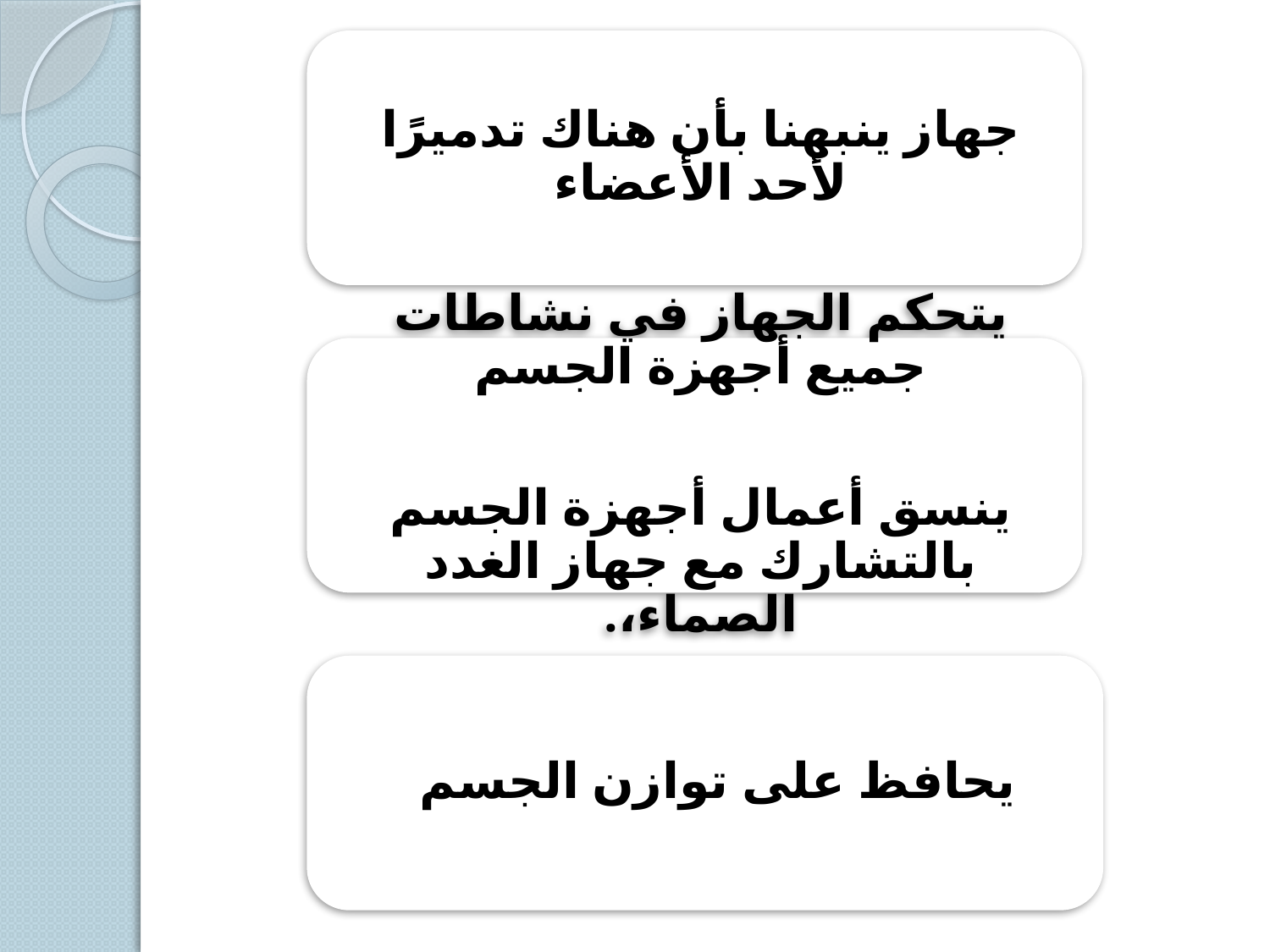

جهاز ينبهنا بأن هناك تدميرًا لأحد الأعضاء
يتحكم الجهاز في نشاطات جميع أجهزة الجسم

ينسق أعمال أجهزة الجسم بالتشارك مع جهاز الغدد الصماء،.
يحافظ على توازن الجسم
#